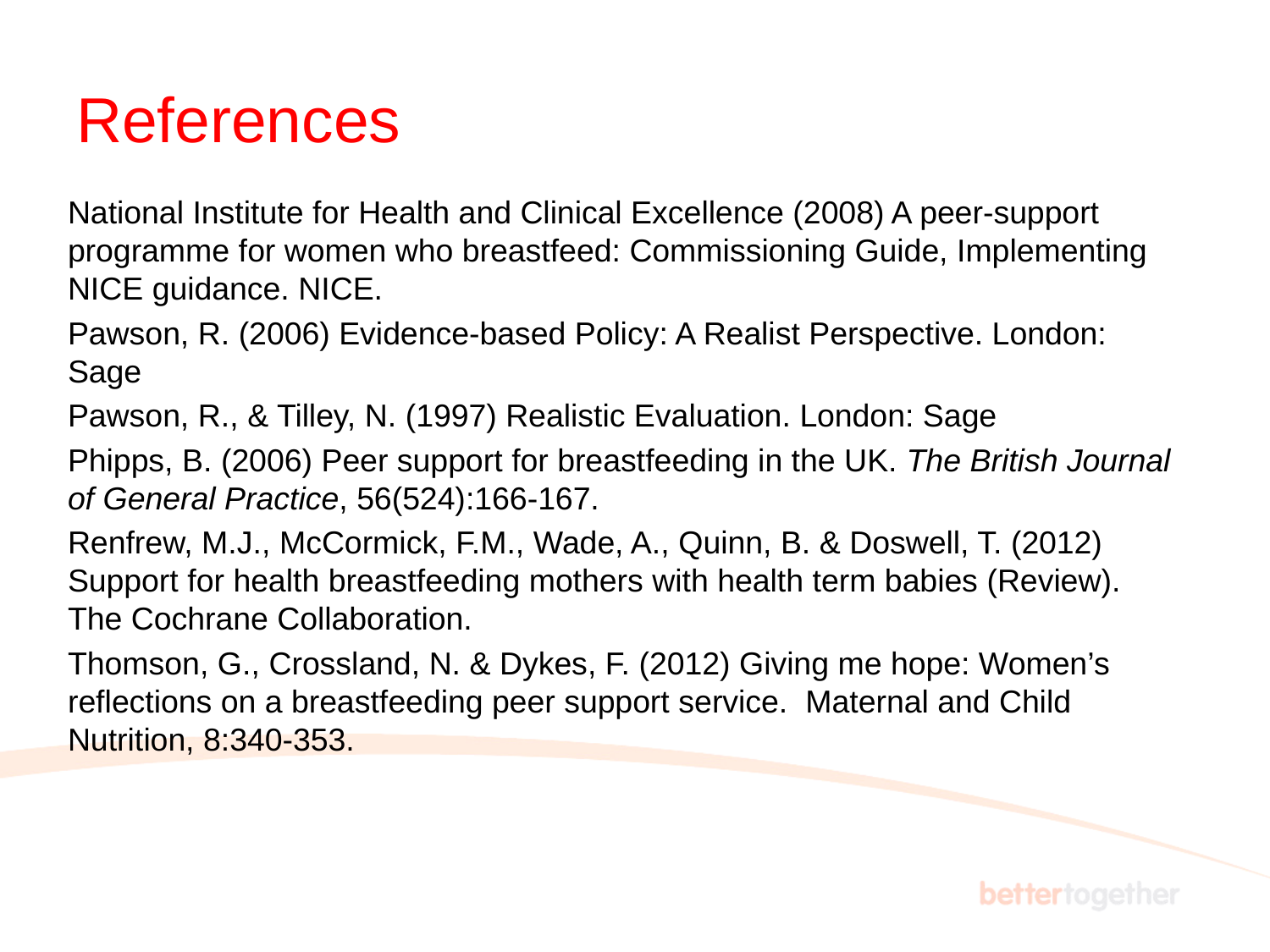

# References
National Institute for Health and Clinical Excellence (2008) A peer-support programme for women who breastfeed: Commissioning Guide, Implementing NICE guidance. NICE.
Pawson, R. (2006) Evidence-based Policy: A Realist Perspective. London: Sage
Pawson, R., & Tilley, N. (1997) Realistic Evaluation. London: Sage
Phipps, B. (2006) Peer support for breastfeeding in the UK. The British Journal of General Practice, 56(524):166-167.
Renfrew, M.J., McCormick, F.M., Wade, A., Quinn, B. & Doswell, T. (2012) Support for health breastfeeding mothers with health term babies (Review).  The Cochrane Collaboration.
Thomson, G., Crossland, N. & Dykes, F. (2012) Giving me hope: Women’s reflections on a breastfeeding peer support service.  Maternal and Child Nutrition, 8:340-353.